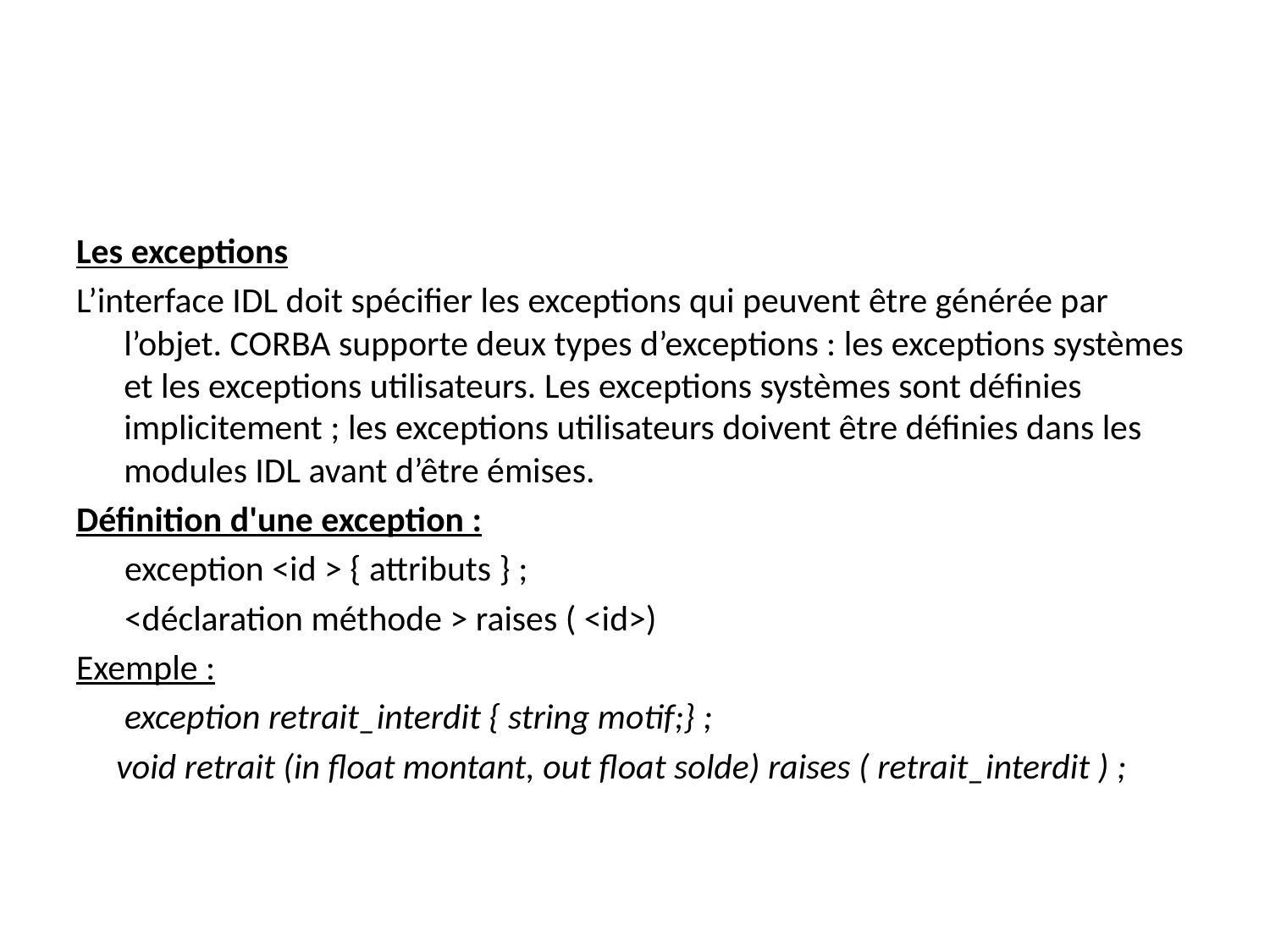

#
Les exceptions
L’interface IDL doit spécifier les exceptions qui peuvent être générée par l’objet. CORBA supporte deux types d’exceptions : les exceptions systèmes et les exceptions utilisateurs. Les exceptions systèmes sont définies implicitement ; les exceptions utilisateurs doivent être définies dans les modules IDL avant d’être émises.
Définition d'une exception :
      exception <id > { attributs } ;
      <déclaration méthode > raises ( <id>)
Exemple :
      exception retrait_interdit { string motif;} ;
     void retrait (in float montant, out float solde) raises ( retrait_interdit ) ;